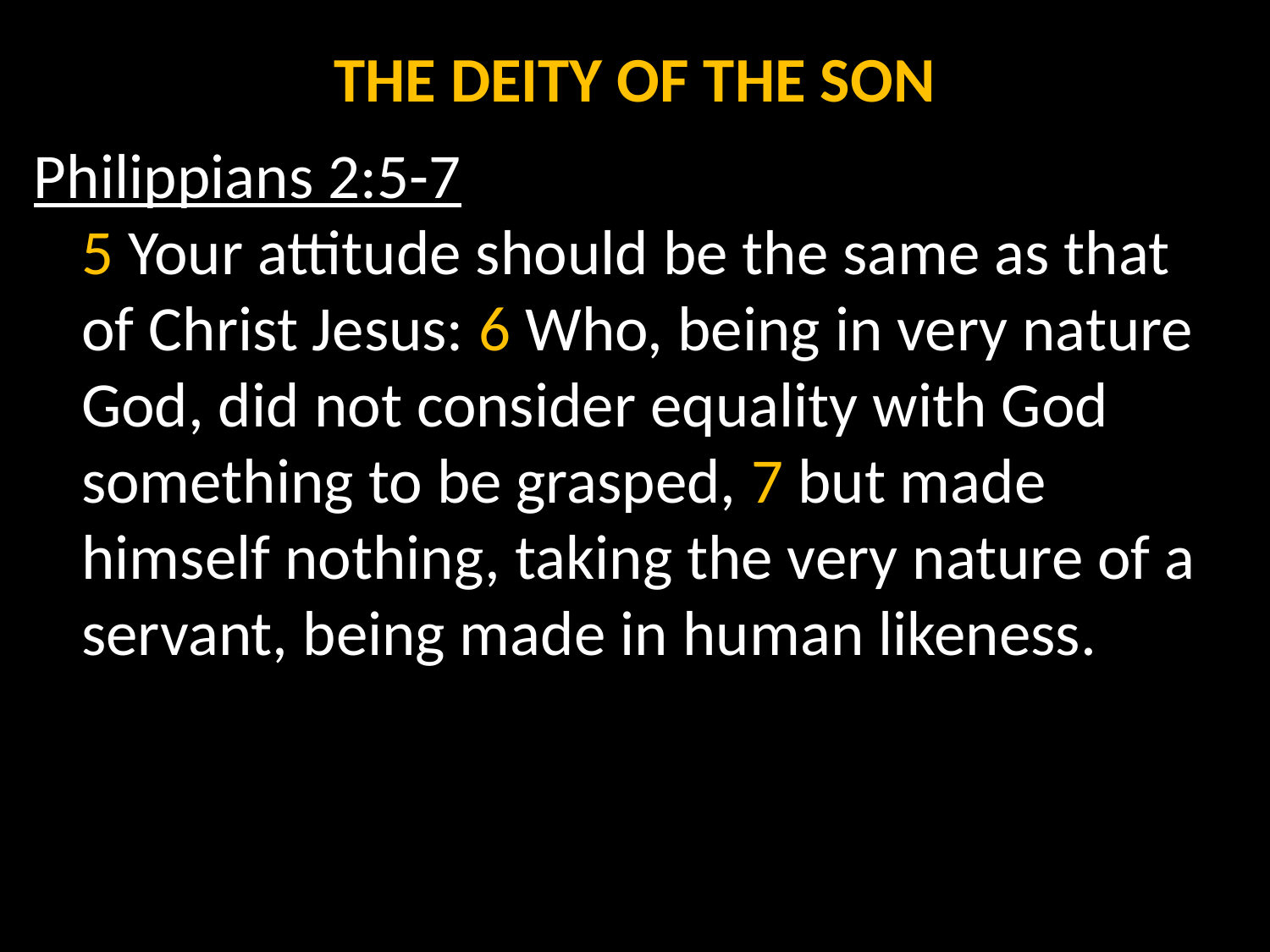

THE DEITY OF THE SON
Philippians 2:5-7
5 Your attitude should be the same as that of Christ Jesus: 6 Who, being in very nature God, did not consider equality with God something to be grasped, 7 but made himself nothing, taking the very nature of a servant, being made in human likeness.